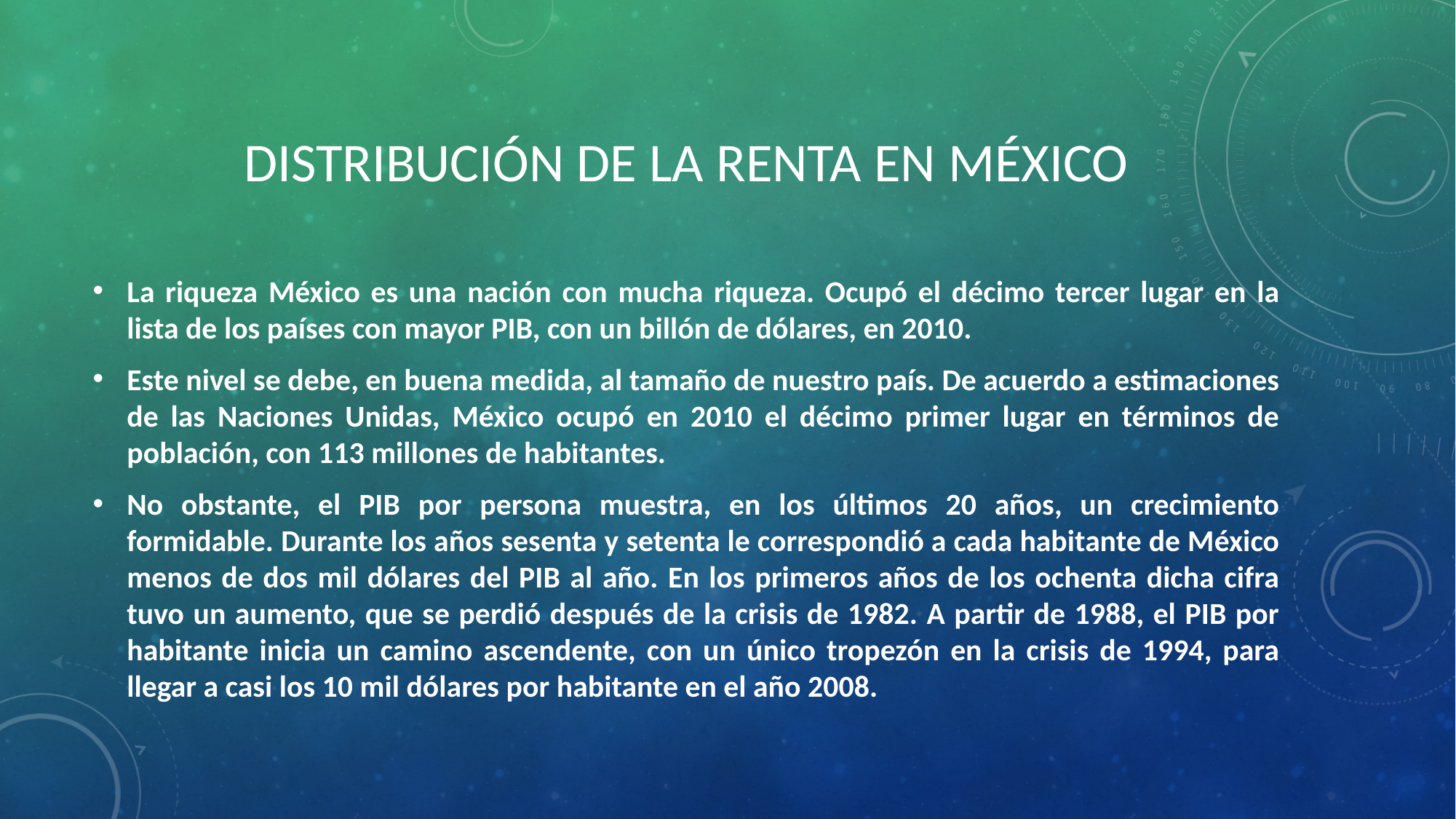

# DISTRIBUCIÓN DE LA RENTA EN MÉXICO
La riqueza México es una nación con mucha riqueza. Ocupó el décimo tercer lugar en la lista de los países con mayor PIB, con un billón de dólares, en 2010.
Este nivel se debe, en buena medida, al tamaño de nuestro país. De acuerdo a estimaciones de las Naciones Unidas, México ocupó en 2010 el décimo primer lugar en términos de población, con 113 millones de habitantes.
No obstante, el PIB por persona muestra, en los últimos 20 años, un crecimiento formidable. Durante los años sesenta y setenta le correspondió a cada habitante de México menos de dos mil dólares del PIB al año. En los primeros años de los ochenta dicha cifra tuvo un aumento, que se perdió después de la crisis de 1982. A partir de 1988, el PIB por habitante inicia un camino ascendente, con un único tropezón en la crisis de 1994, para llegar a casi los 10 mil dólares por habitante en el año 2008.